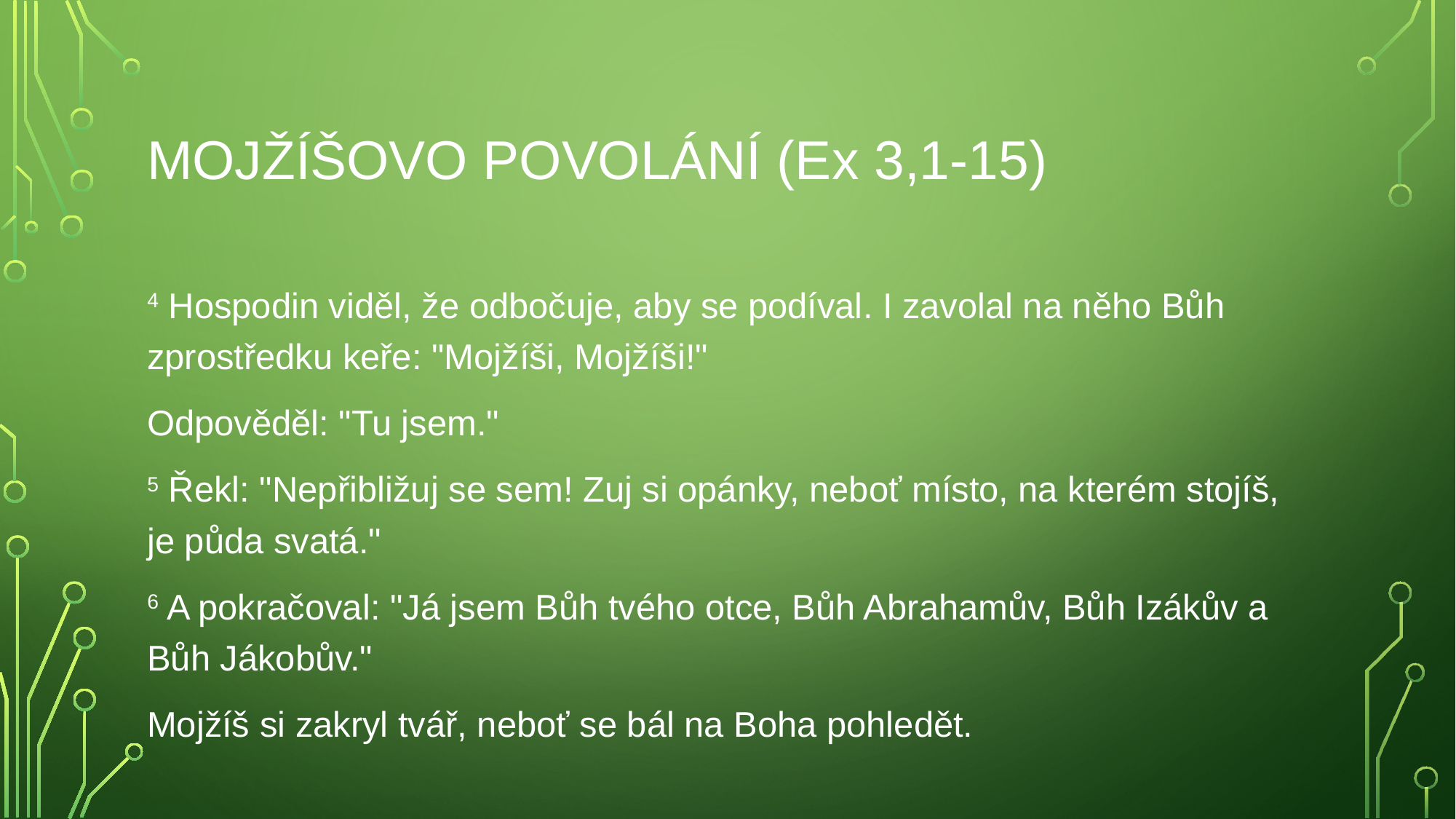

# Mojžíšovo povolání (Ex 3,1-15)
4 Hospodin viděl, že odbočuje, aby se podíval. I zavolal na něho Bůh zprostředku keře: "Mojžíši, Mojžíši!"
Odpověděl: "Tu jsem."
5 Řekl: "Nepřibližuj se sem! Zuj si opánky, neboť místo, na kterém stojíš, je půda svatá."
6 A pokračoval: "Já jsem Bůh tvého otce, Bůh Abrahamův, Bůh Izákův a Bůh Jákobův."
Mojžíš si zakryl tvář, neboť se bál na Boha pohledět.